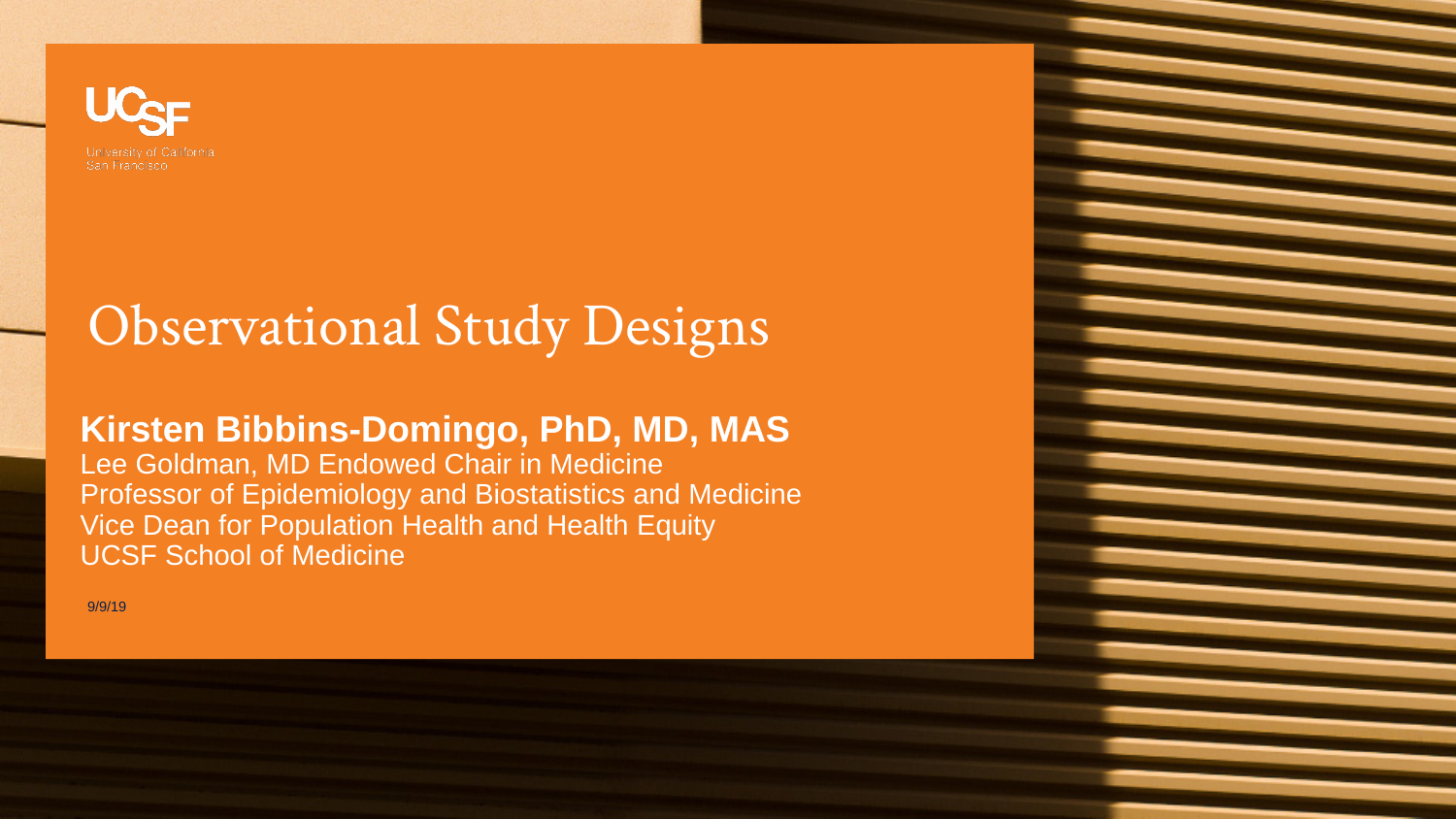

# Observational Study Designs
Kirsten Bibbins-Domingo, PhD, MD, MAS
Lee Goldman, MD Endowed Chair in Medicine
Professor of Epidemiology and Biostatistics and Medicine
Vice Dean for Population Health and Health Equity
UCSF School of Medicine

9/9/19